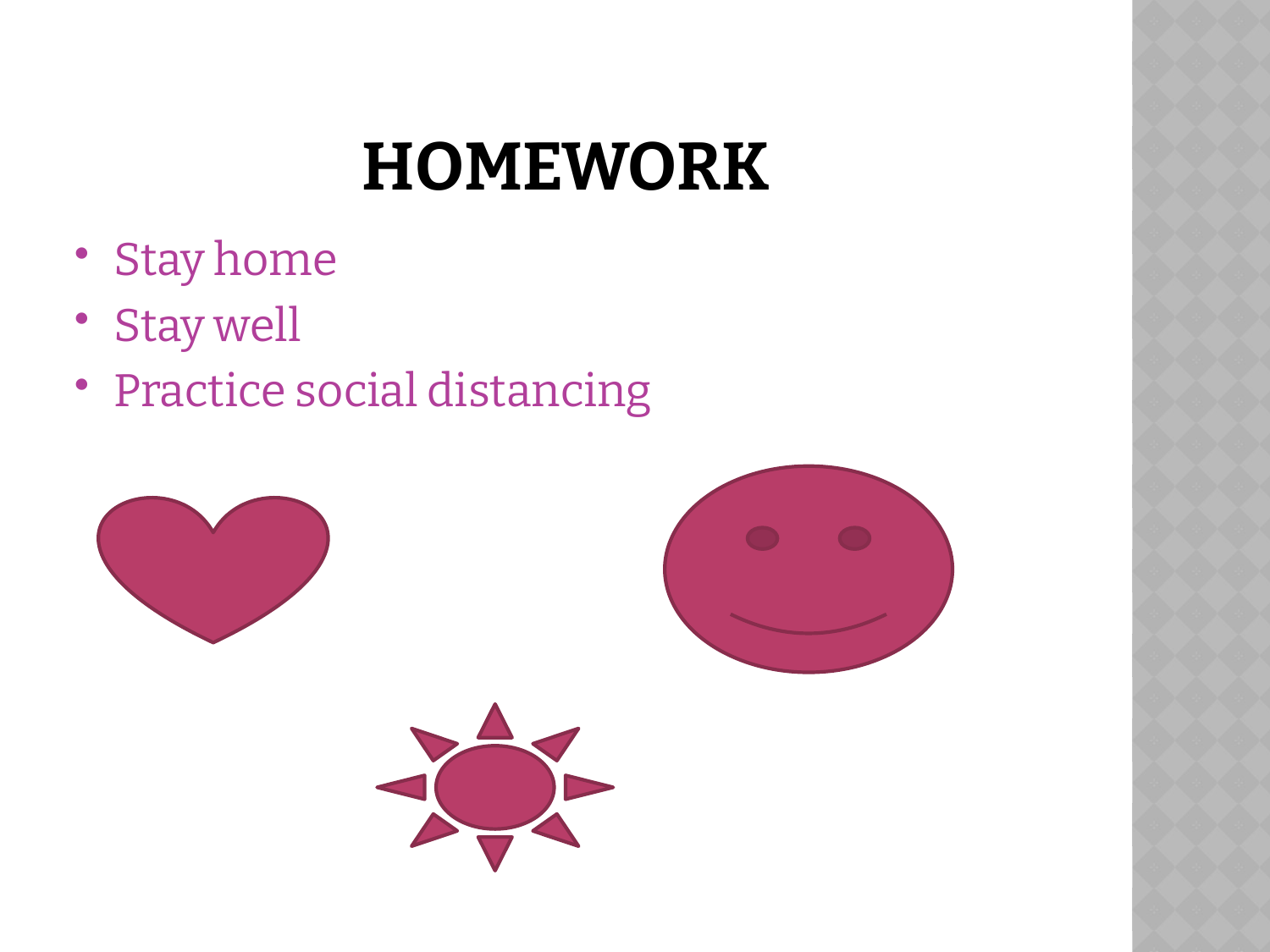

# homework
Stay home
Stay well
Practice social distancing